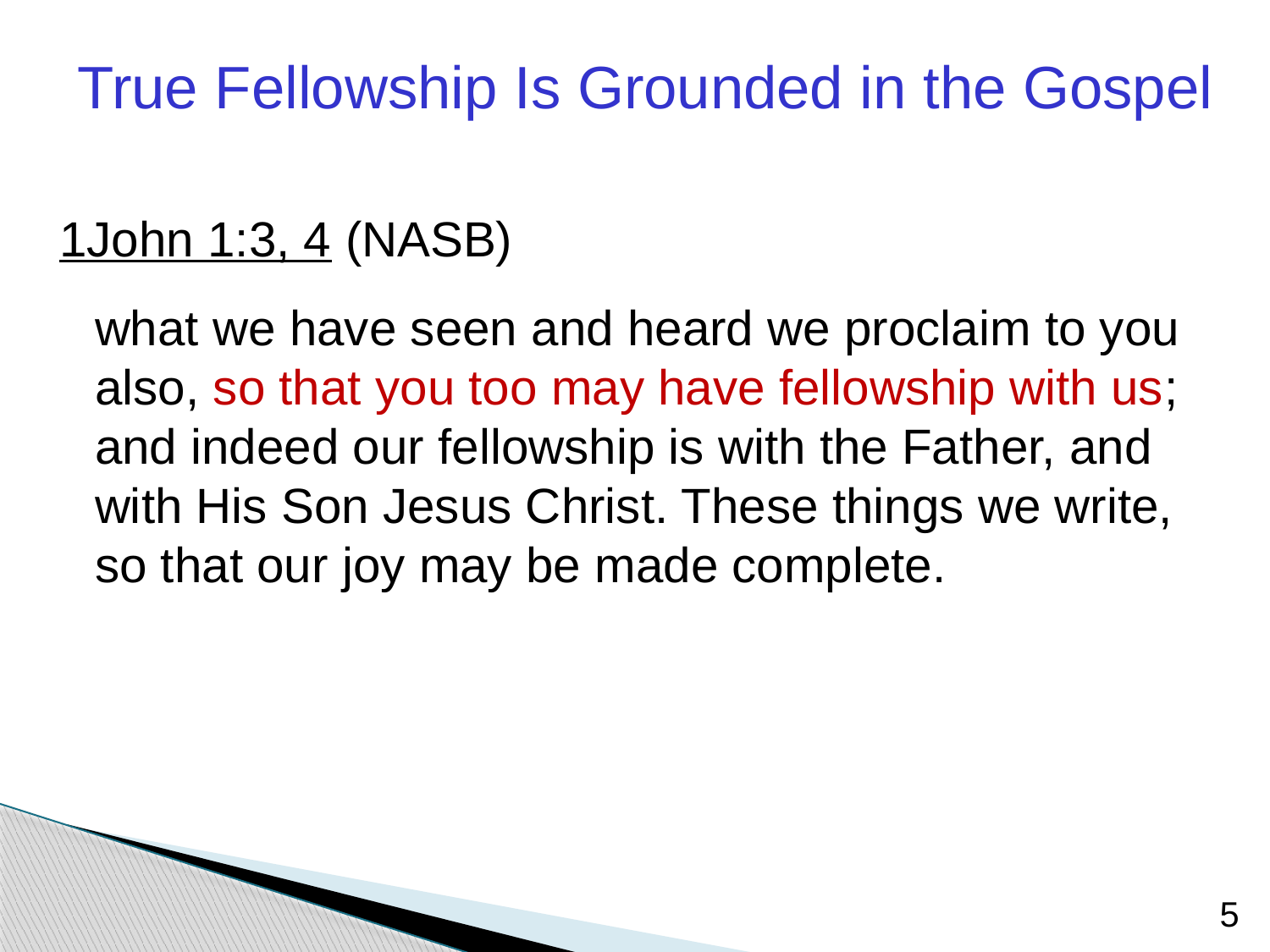

True Fellowship Is Grounded in the Gospel
1John 1:3, 4 (NASB)

	what we have seen and heard we proclaim to you also, so that you too may have fellowship with us; and indeed our fellowship is with the Father, and with His Son Jesus Christ. These things we write, so that our joy may be made complete.

5